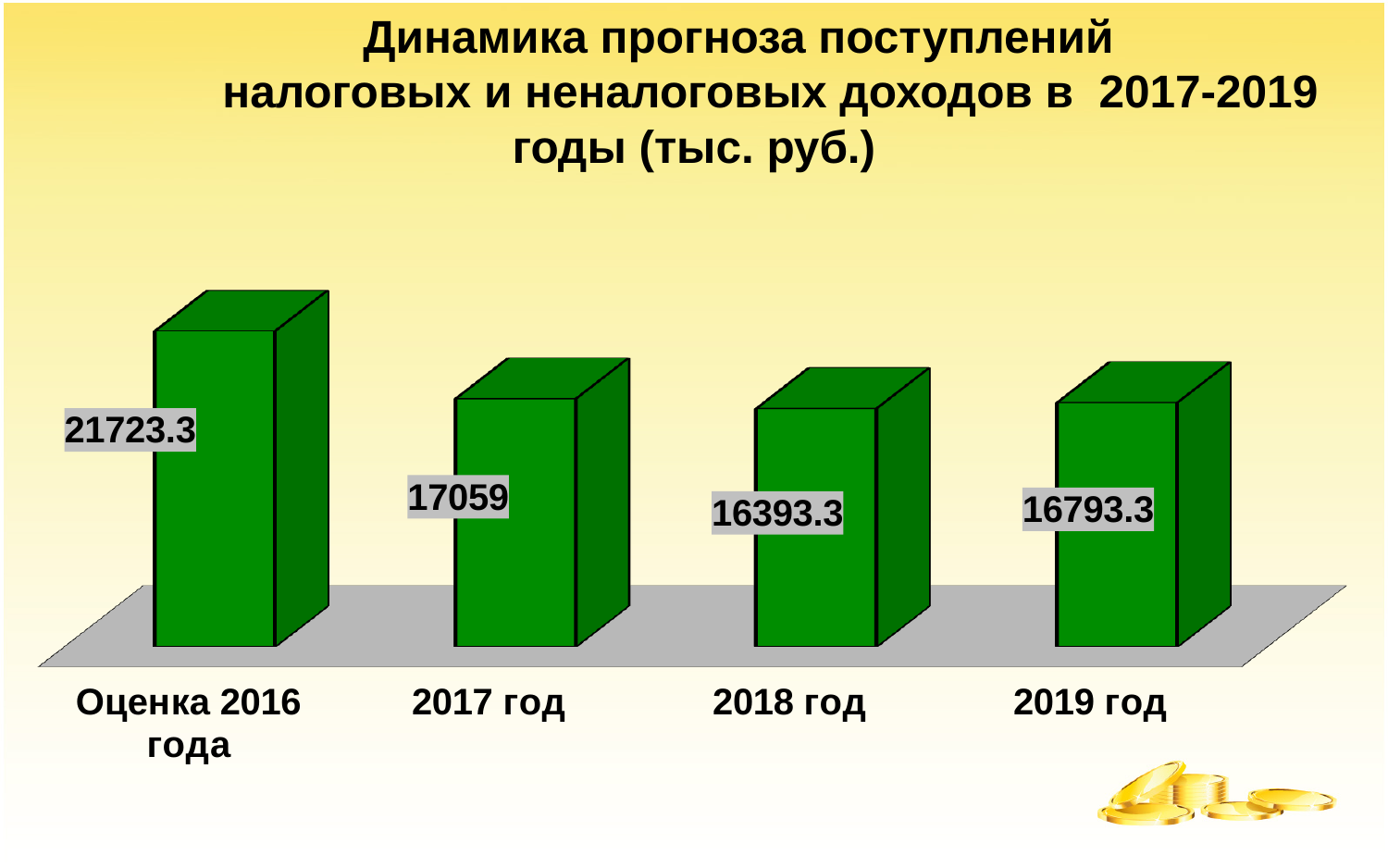

# Динамика прогноза поступлений налоговых и неналоговых доходов в  2017-2019 годы (тыс. руб.)

[unsupported chart]